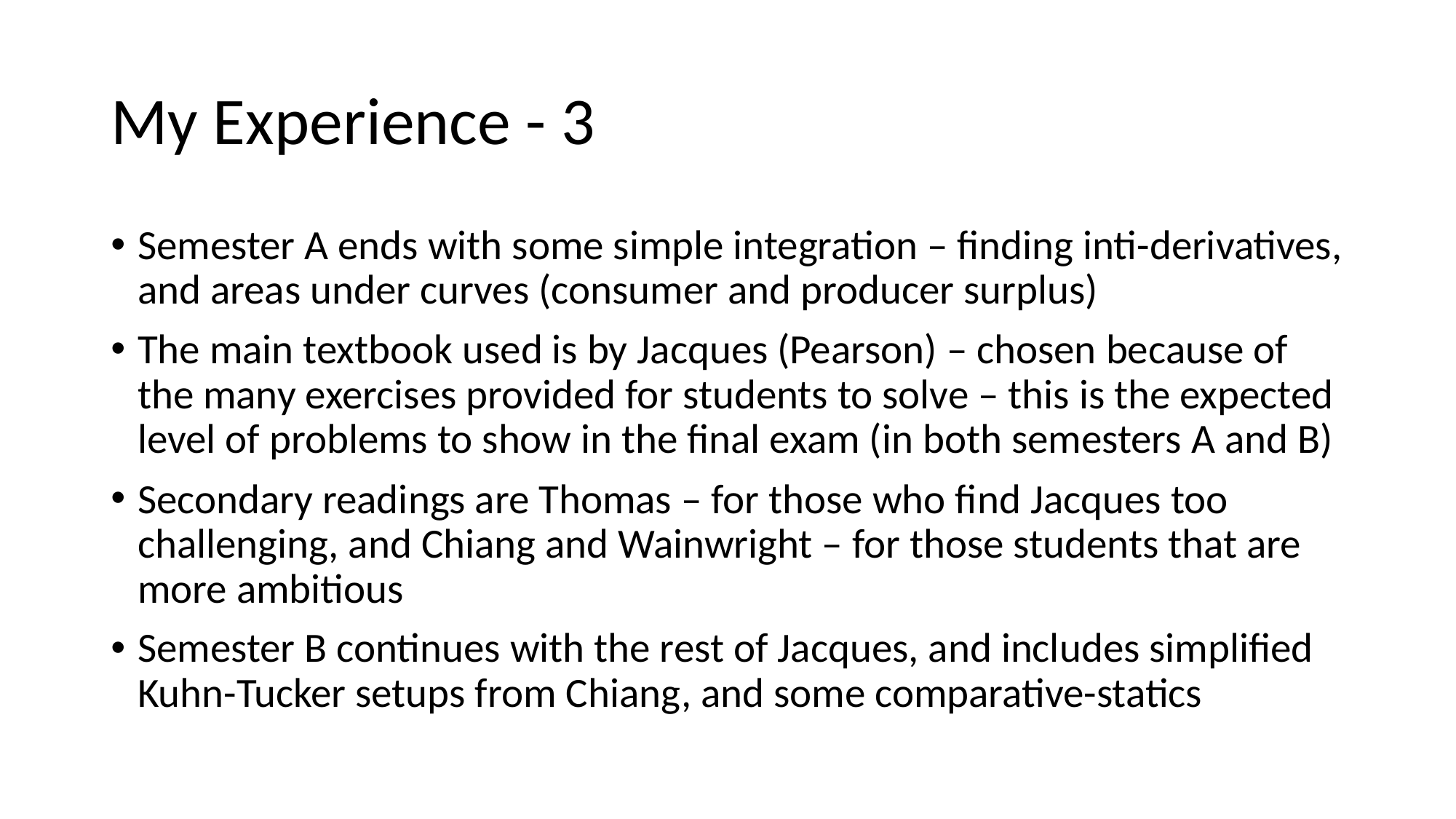

# My Experience - 3
Semester A ends with some simple integration – finding inti-derivatives, and areas under curves (consumer and producer surplus)
The main textbook used is by Jacques (Pearson) – chosen because of the many exercises provided for students to solve – this is the expected level of problems to show in the final exam (in both semesters A and B)
Secondary readings are Thomas – for those who find Jacques too challenging, and Chiang and Wainwright – for those students that are more ambitious
Semester B continues with the rest of Jacques, and includes simplified Kuhn-Tucker setups from Chiang, and some comparative-statics